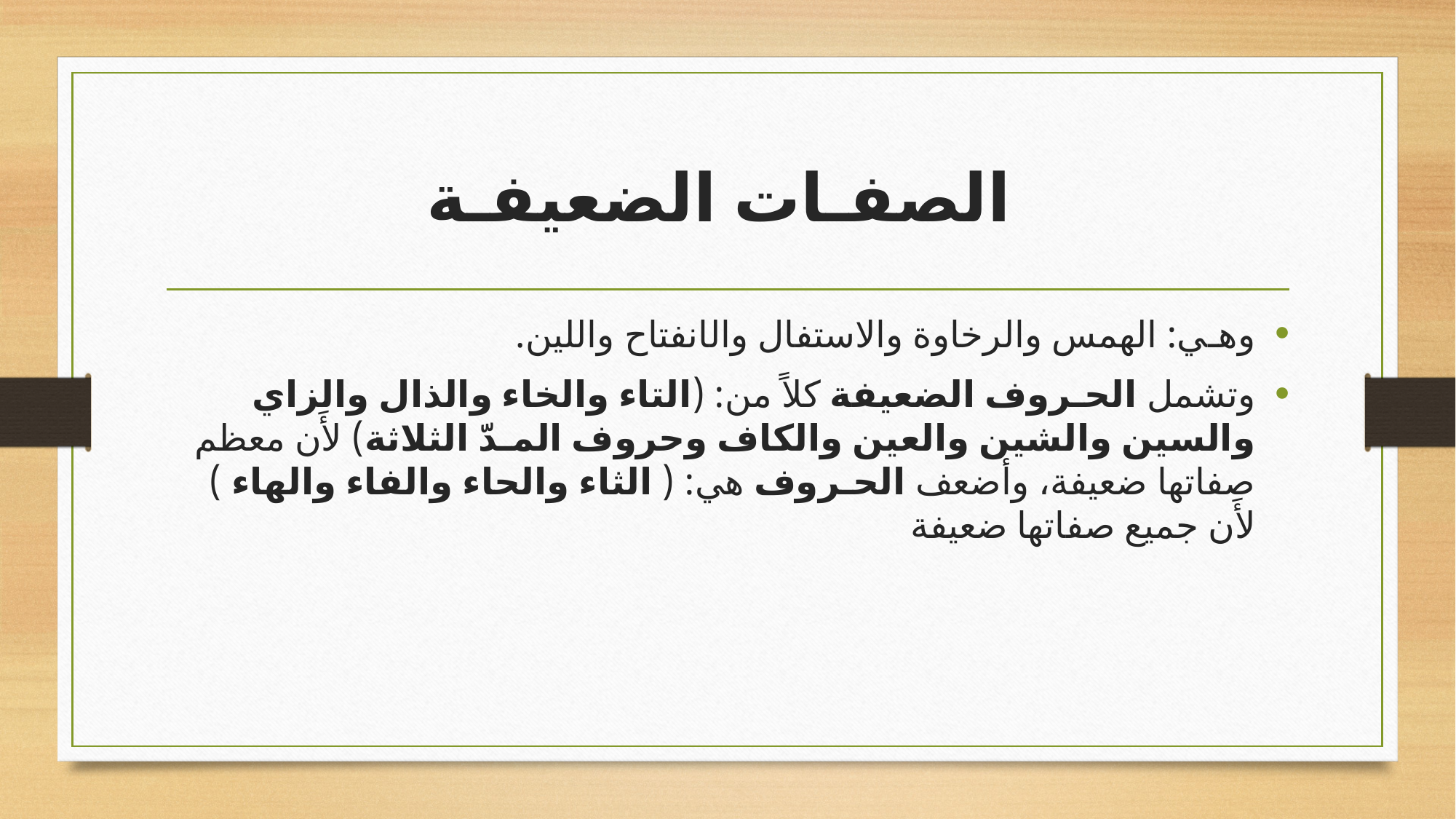

# الصفـات الضعيفـة
وهـي: الهمس والرخاوة والاستفال والانفتاح واللين.
وتشمل الحـروف الضعيفة كلاً من: (التاء والخاء والذال والزاي والسين والشين والعين والكاف وحروف المـدّ الثلاثة) لأَن معظم صفاتها ضعيفة، وأضعف الحـروف هي: ( الثاء والحاء والفاء والهاء ) لأَن جميع صفاتها ضعيفة